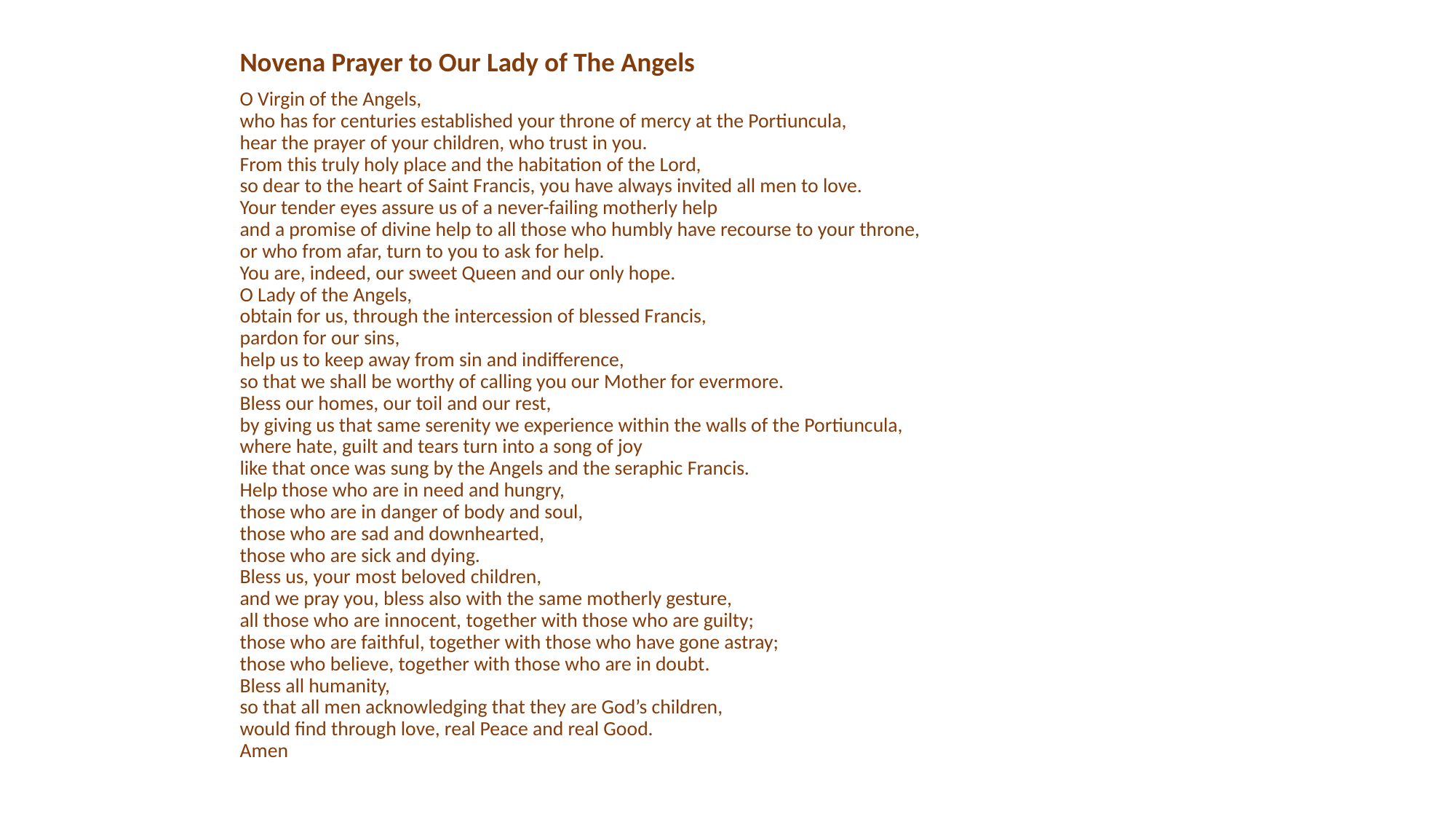

Novena Prayer to Our Lady of The Angels
O Virgin of the Angels,
who has for centuries established your throne of mercy at the Portiuncula,
hear the prayer of your children, who trust in you.
From this truly holy place and the habitation of the Lord,
so dear to the heart of Saint Francis, you have always invited all men to love.
Your tender eyes assure us of a never-failing motherly help
and a promise of divine help to all those who humbly have recourse to your throne,
or who from afar, turn to you to ask for help.
You are, indeed, our sweet Queen and our only hope.
O Lady of the Angels,
obtain for us, through the intercession of blessed Francis,
pardon for our sins,
help us to keep away from sin and indifference,
so that we shall be worthy of calling you our Mother for evermore.
Bless our homes, our toil and our rest,
by giving us that same serenity we experience within the walls of the Portiuncula,
where hate, guilt and tears turn into a song of joy
like that once was sung by the Angels and the seraphic Francis.
Help those who are in need and hungry,
those who are in danger of body and soul,
those who are sad and downhearted,
those who are sick and dying.
Bless us, your most beloved children,
and we pray you, bless also with the same motherly gesture,
all those who are innocent, together with those who are guilty;
those who are faithful, together with those who have gone astray;
those who believe, together with those who are in doubt.
Bless all humanity,
so that all men acknowledging that they are God’s children,
would find through love, real Peace and real Good.
Amen